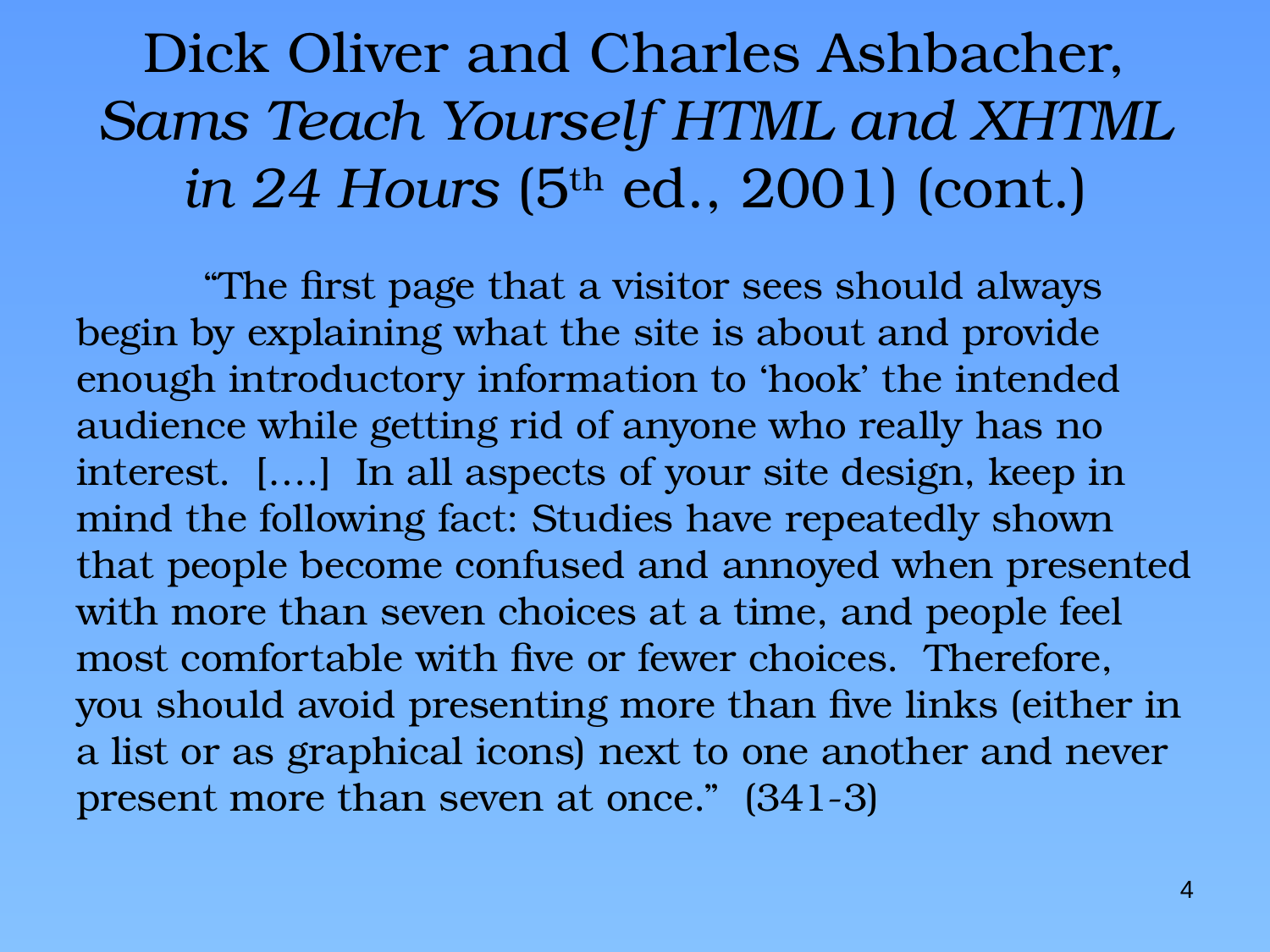

# Dick Oliver and Charles Ashbacher, Sams Teach Yourself HTML and XHTML in 24 Hours (5th ed., 2001) (cont.)
 	“The first page that a visitor sees should always begin by explaining what the site is about and provide enough introductory information to ‘hook’ the intended audience while getting rid of anyone who really has no interest.  [….]  In all aspects of your site design, keep in mind the following fact: Studies have repeatedly shown that people become confused and annoyed when presented with more than seven choices at a time, and people feel most comfortable with five or fewer choices.  Therefore, you should avoid presenting more than five links (either in a list or as graphical icons) next to one another and never present more than seven at once.”  (341-3)
4